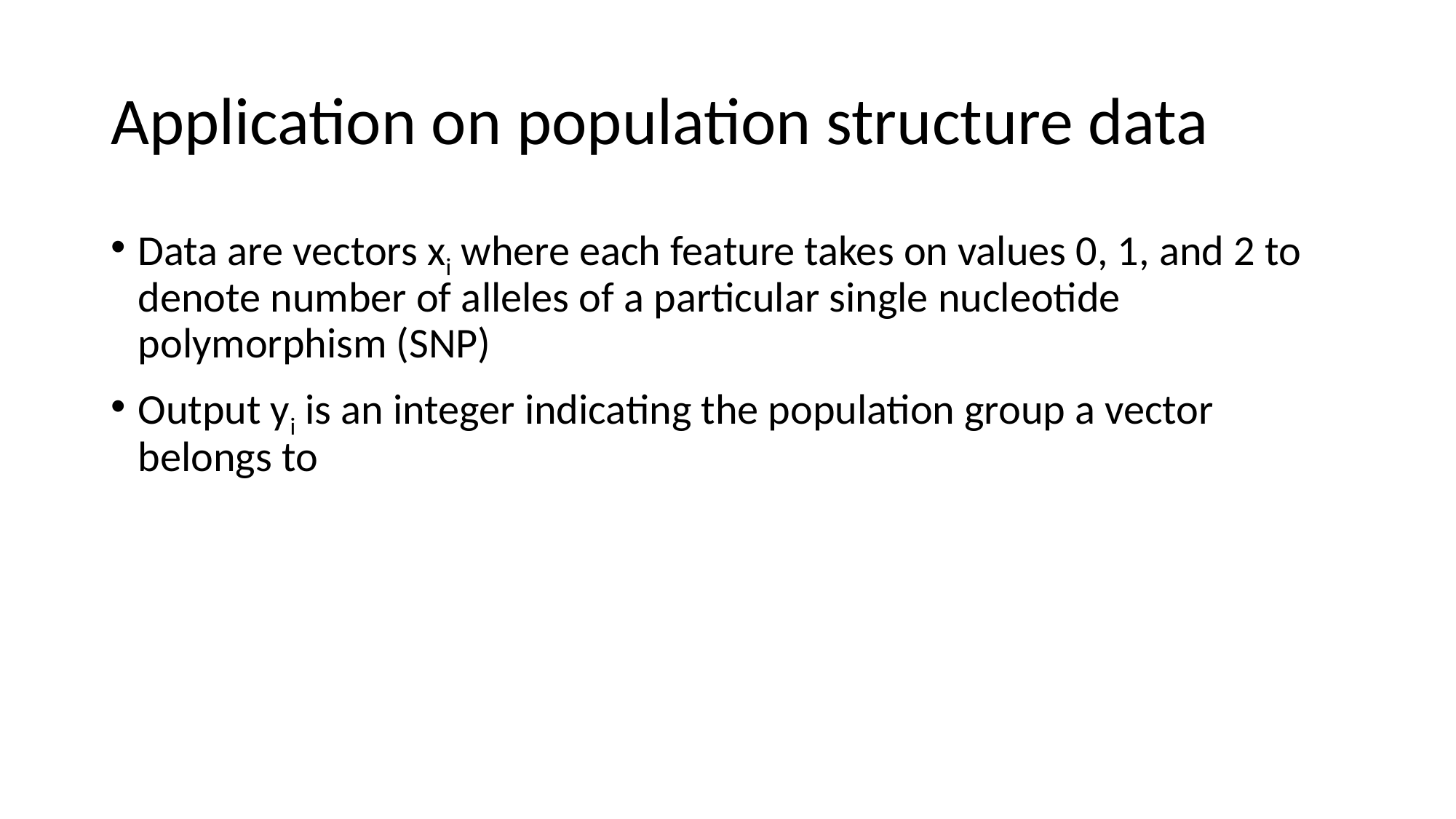

# Application on population structure data
Data are vectors xi where each feature takes on values 0, 1, and 2 to denote number of alleles of a particular single nucleotide polymorphism (SNP)
Output yi is an integer indicating the population group a vector belongs to